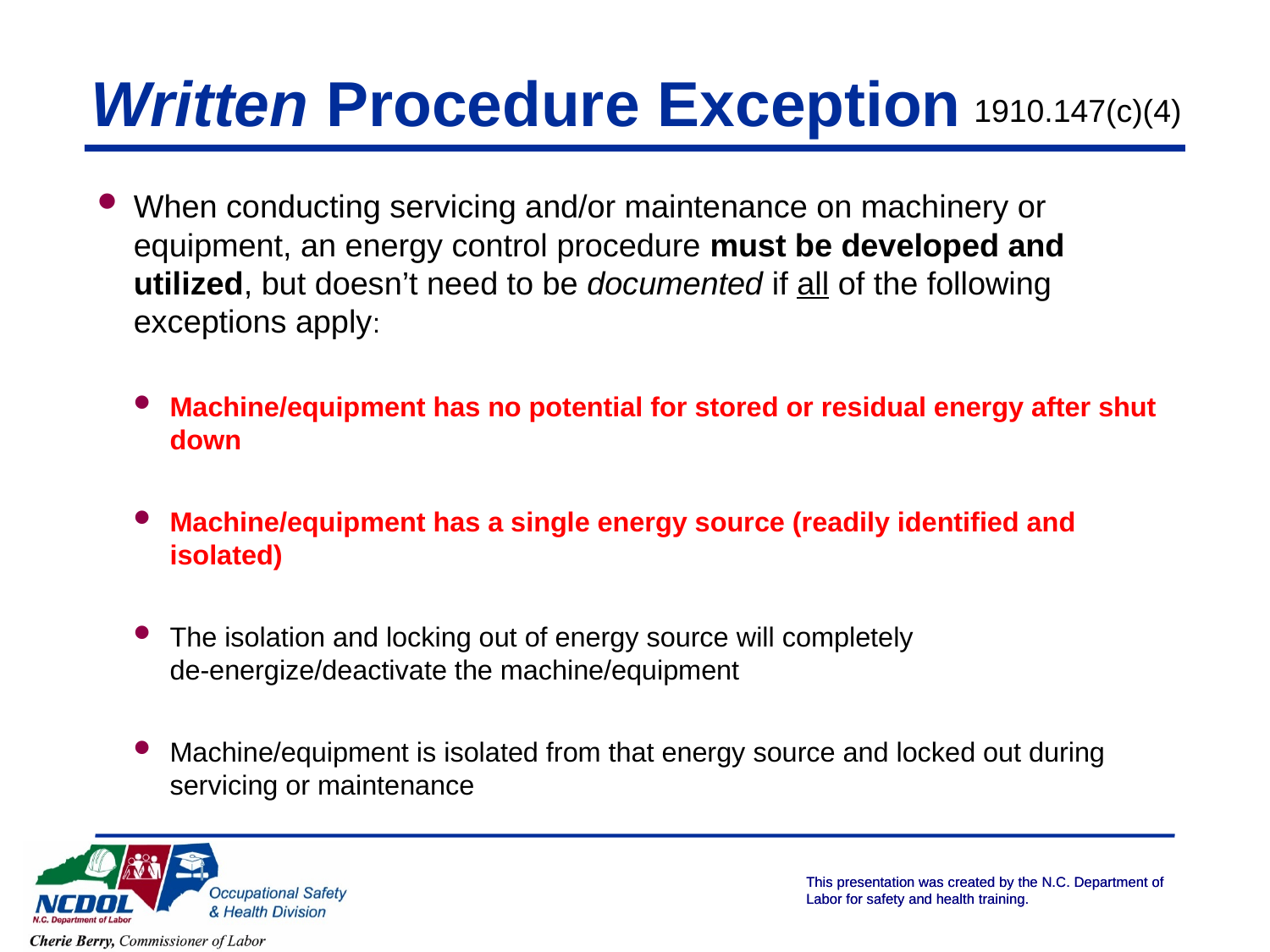

# Written Procedure Exception
1910.147(c)(4)
When conducting servicing and/or maintenance on machinery or equipment, an energy control procedure must be developed and utilized, but doesn’t need to be documented if all of the following exceptions apply:

Machine/equipment has no potential for stored or residual energy after shut down

Machine/equipment has a single energy source (readily identified and isolated)

The isolation and locking out of energy source will completely de-energize/deactivate the machine/equipment

Machine/equipment is isolated from that energy source and locked out during servicing or maintenance